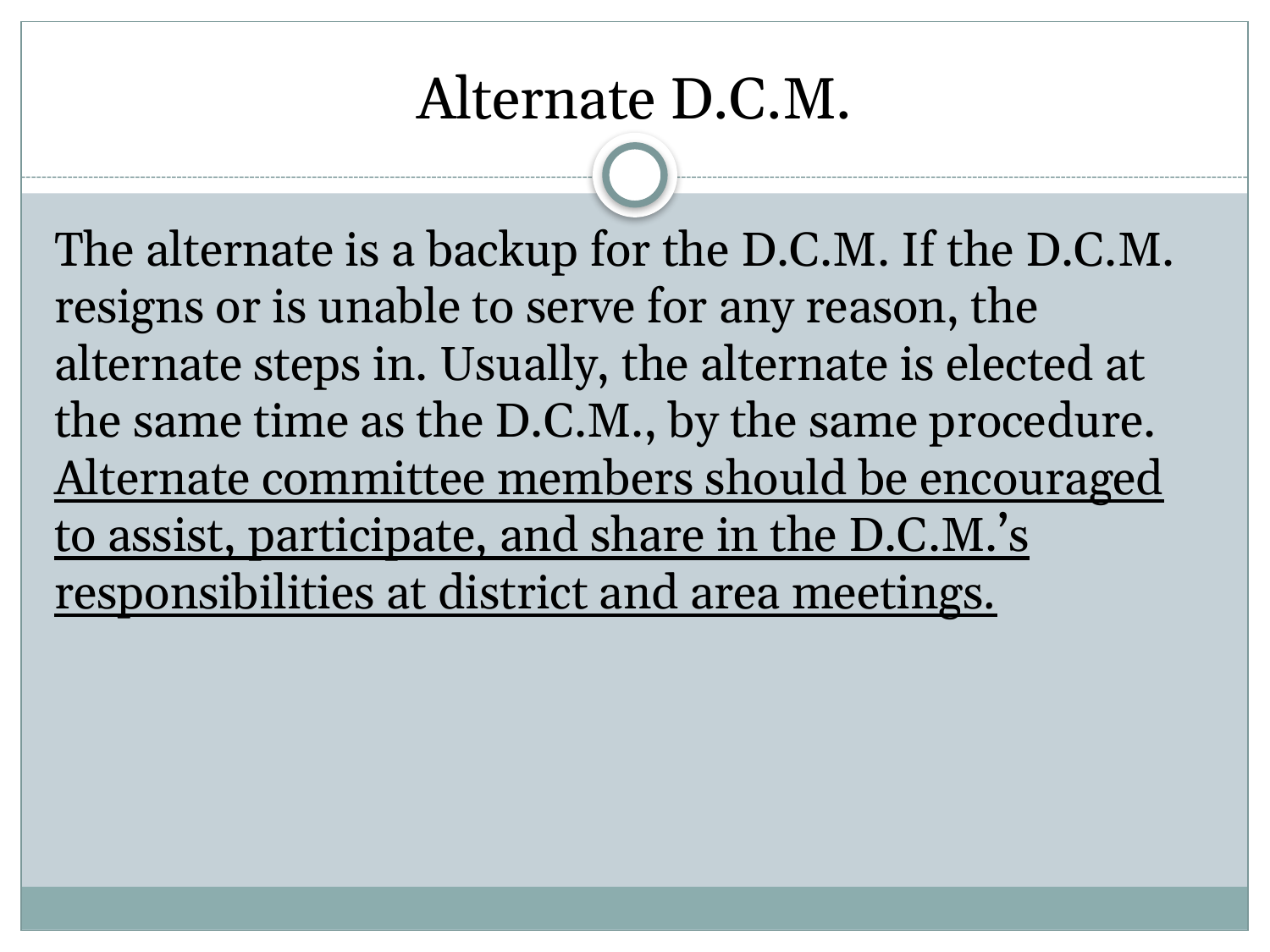

# Alternate D.C.M.
The alternate is a backup for the D.C.M. If the D.C.M. resigns or is unable to serve for any reason, the alternate steps in. Usually, the alternate is elected at the same time as the D.C.M., by the same procedure. Alternate committee members should be encouraged to assist, participate, and share in the D.C.M.’s responsibilities at district and area meetings.